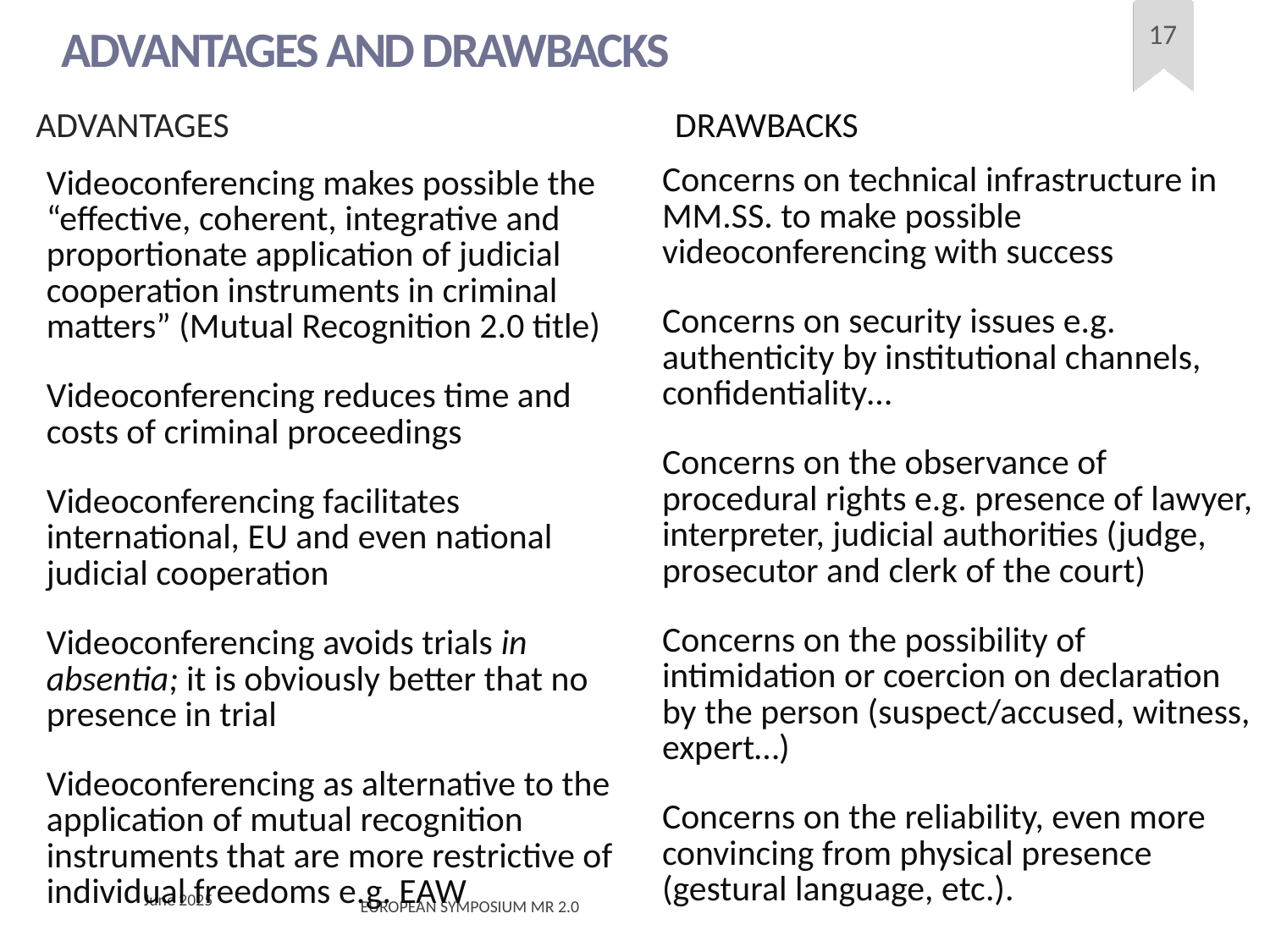

# ADVANTAGES AND DRAWBACKS
17
ADVANTAGES
DRAWBACKS
Concerns on technical infrastructure in MM.SS. to make possible videoconferencing with success
Concerns on security issues e.g. authenticity by institutional channels, confidentiality…
Concerns on the observance of procedural rights e.g. presence of lawyer, interpreter, judicial authorities (judge, prosecutor and clerk of the court)
Concerns on the possibility of intimidation or coercion on declaration by the person (suspect/accused, witness, expert…)
Concerns on the reliability, even more convincing from physical presence (gestural language, etc.).
Videoconferencing makes possible the “effective, coherent, integrative and proportionate application of judicial cooperation instruments in criminal matters” (Mutual Recognition 2.0 title)
Videoconferencing reduces time and costs of criminal proceedings
Videoconferencing facilitates international, EU and even national judicial cooperation
Videoconferencing avoids trials in absentia; it is obviously better that no presence in trial
Videoconferencing as alternative to the application of mutual recognition instruments that are more restrictive of individual freedoms e.g. EAW
June 2025
European Symposium MR 2.0